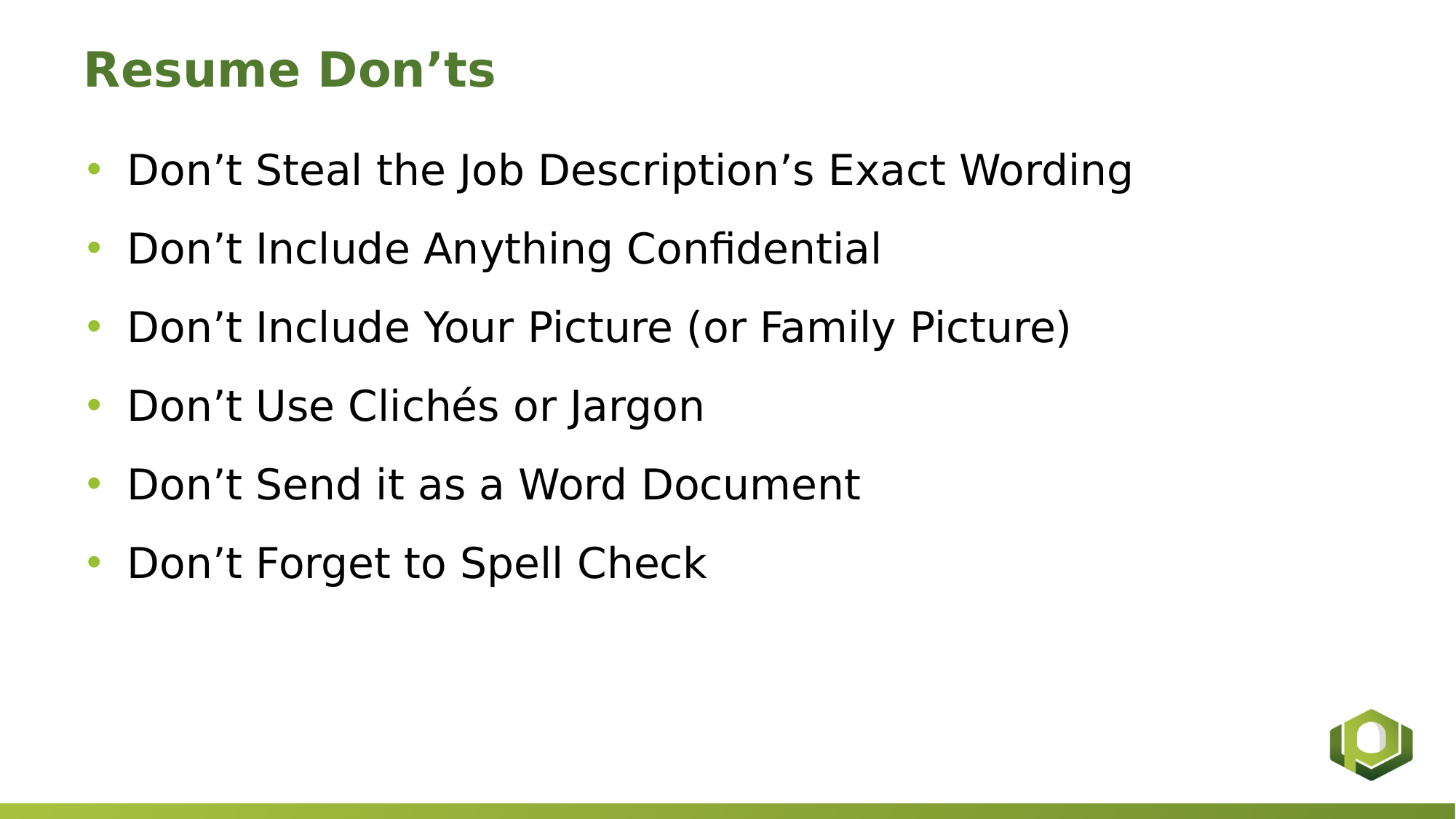

# Resume Don’ts
Don’t Steal the Job Description’s Exact Wording
Don’t Include Anything Confidential
Don’t Include Your Picture (or Family Picture)
Don’t Use Clichés or Jargon
Don’t Send it as a Word Document
Don’t Forget to Spell Check